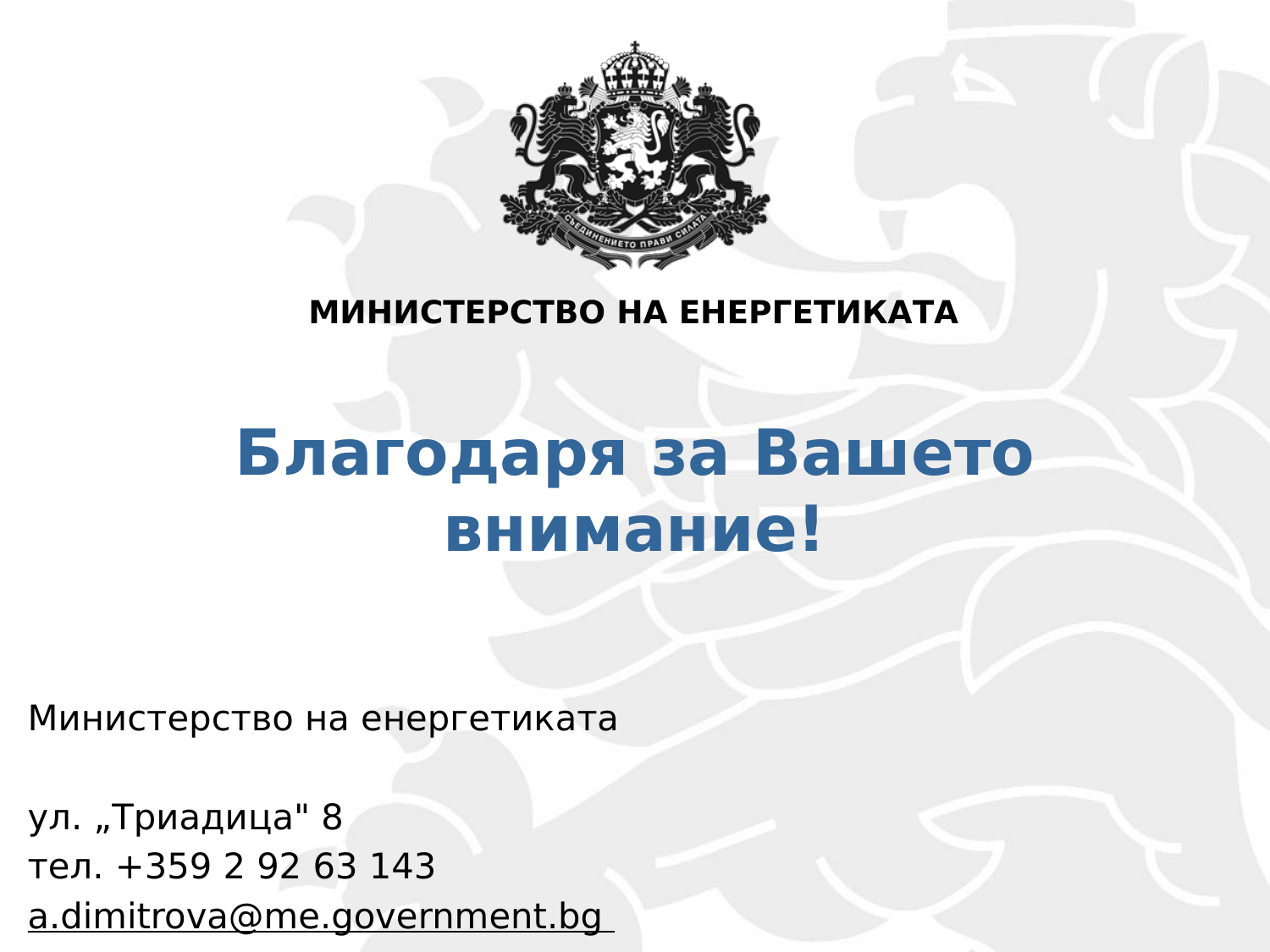

Благодаря за Вашето внимание!
Министерство на енергетиката

ул. „Триадица" 8
тел. +359 2 92 63 143
a.dimitrova@me.government.bg